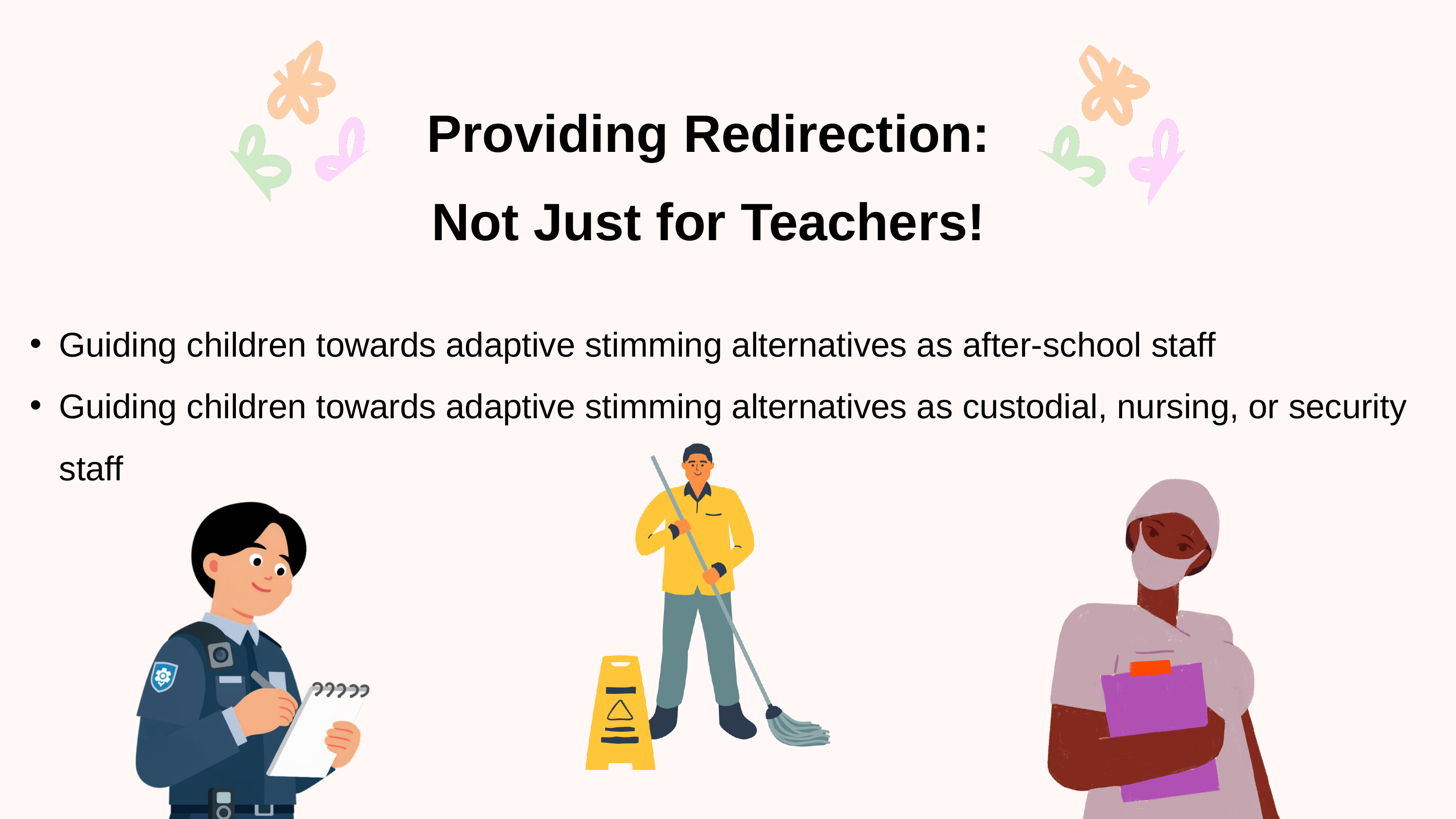

Providing Redirection:
Not Just for Teachers!
Guiding children towards adaptive stimming alternatives as after-school staff
Guiding children towards adaptive stimming alternatives as custodial, nursing, or security staff